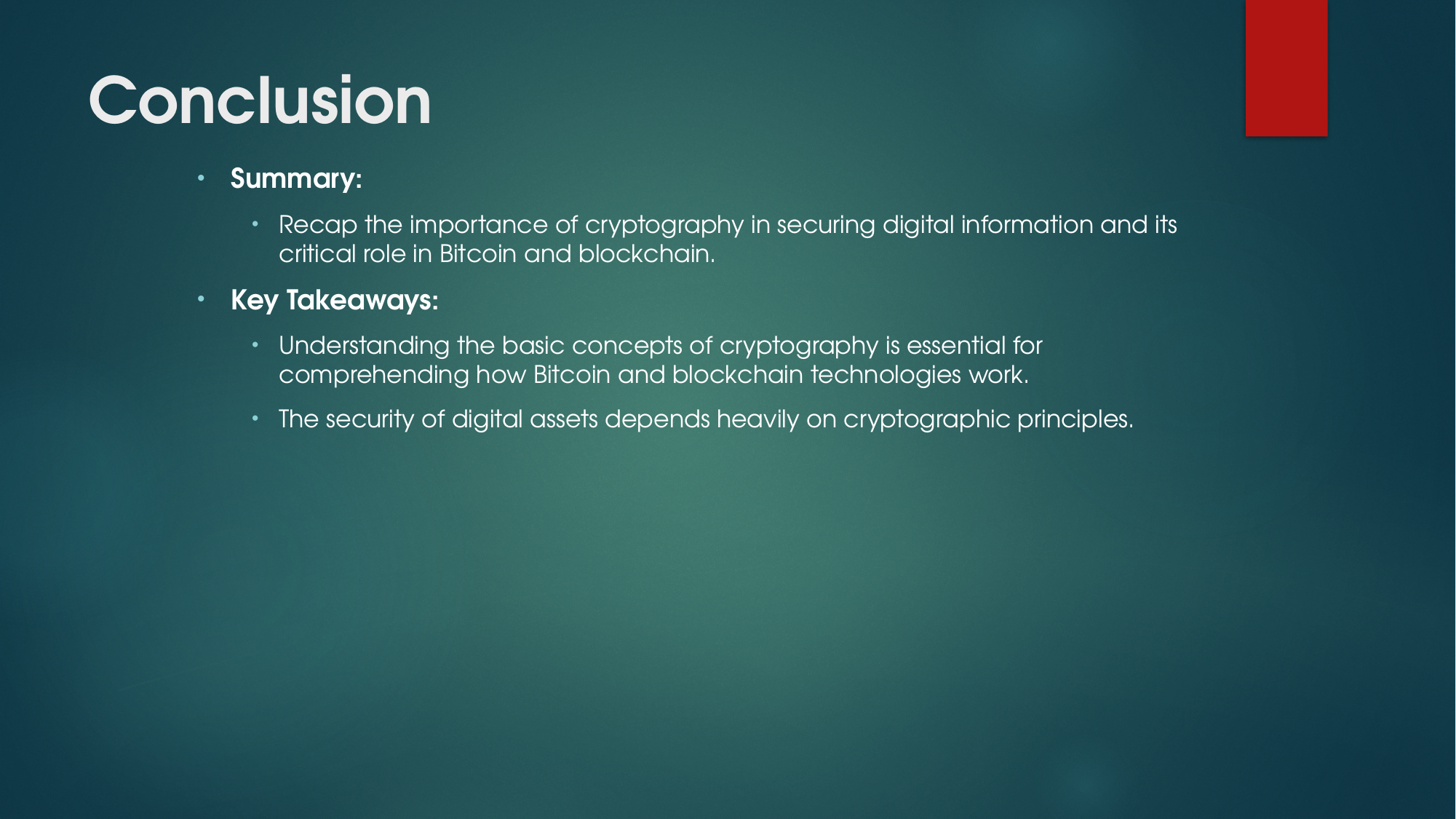

# Conclusion
Summary:
Recap the importance of cryptography in securing digital information and its critical role in Bitcoin and blockchain.
Key Takeaways:
Understanding the basic concepts of cryptography is essential for comprehending how Bitcoin and blockchain technologies work.
The security of digital assets depends heavily on cryptographic principles.